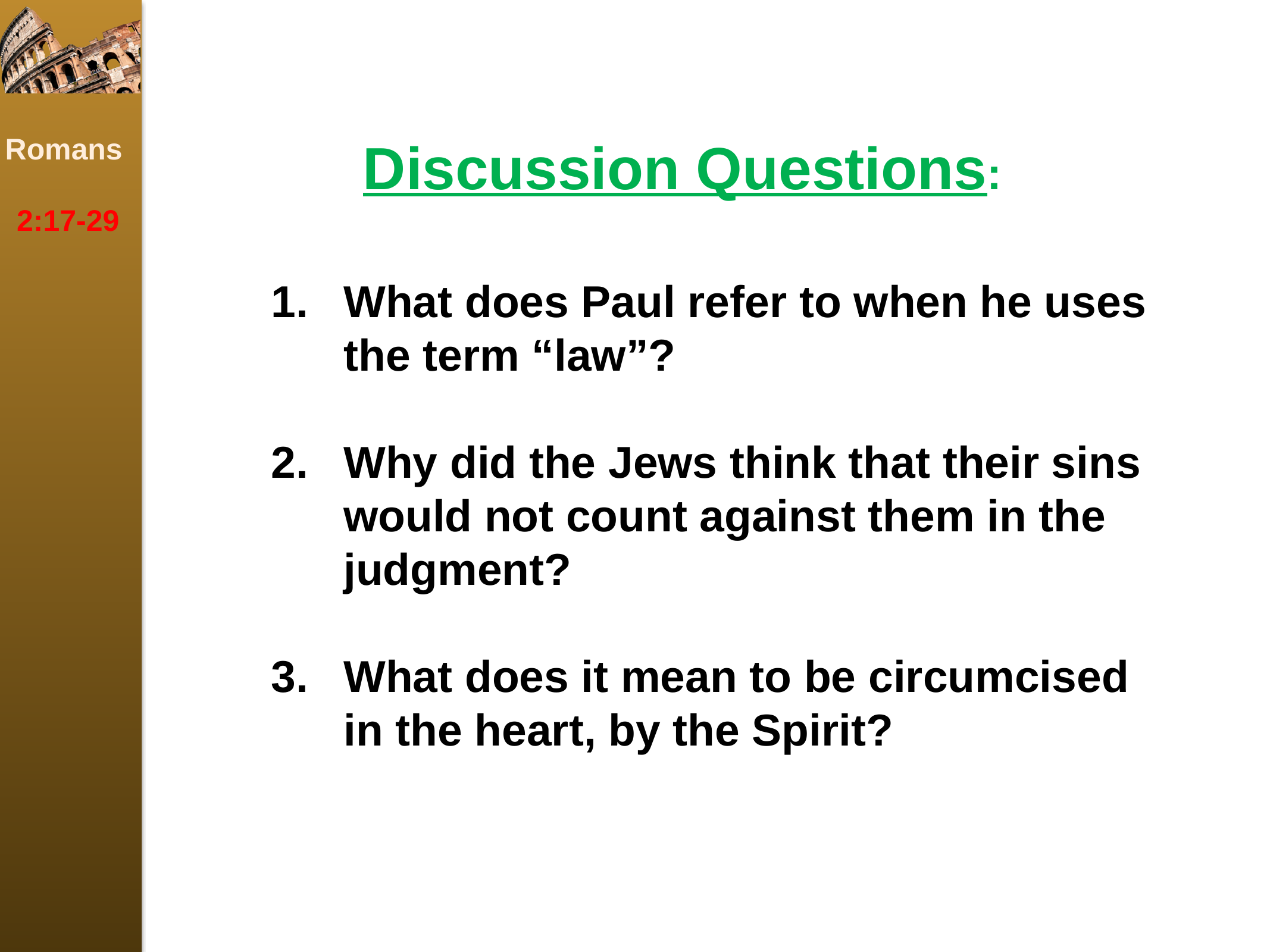

Romans
2:17-29
Discussion Questions:
What does Paul refer to when he uses the term “law”?

Why did the Jews think that their sins would not count against them in the judgment?

What does it mean to be circumcised in the heart, by the Spirit?